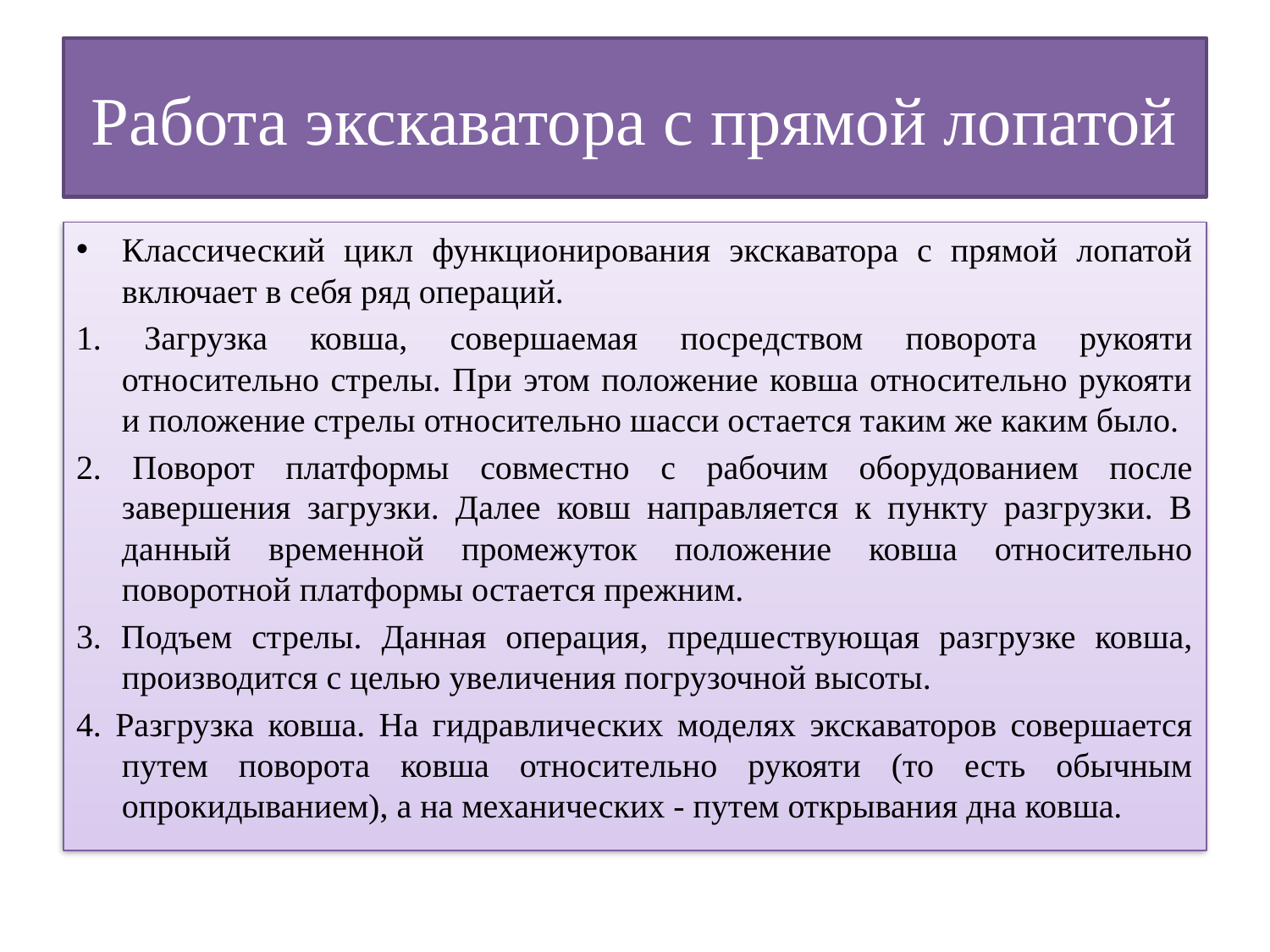

# Работа экскаватора с прямой лопатой
Классический цикл функционирования экскаватора с прямой лопатой включает в себя ряд операций.
1. Загрузка ковша, совершаемая посредством поворота рукояти относительно стрелы. При этом положение ковша относительно рукояти и положение стрелы относительно шасси остается таким же каким было.
2. Поворот платформы совместно с рабочим оборудованием после завершения загрузки. Далее ковш направляется к пункту разгрузки. В данный временной промежуток положение ковша относительно поворотной платформы остается прежним.
3. Подъем стрелы. Данная операция, предшествующая разгрузке ковша, производится с целью увеличения погрузочной высоты.
4. Разгрузка ковша. На гидравлических моделях экскаваторов совершается путем поворота ковша относительно рукояти (то есть обычным опрокидыванием), а на механических - путем открывания дна ковша.